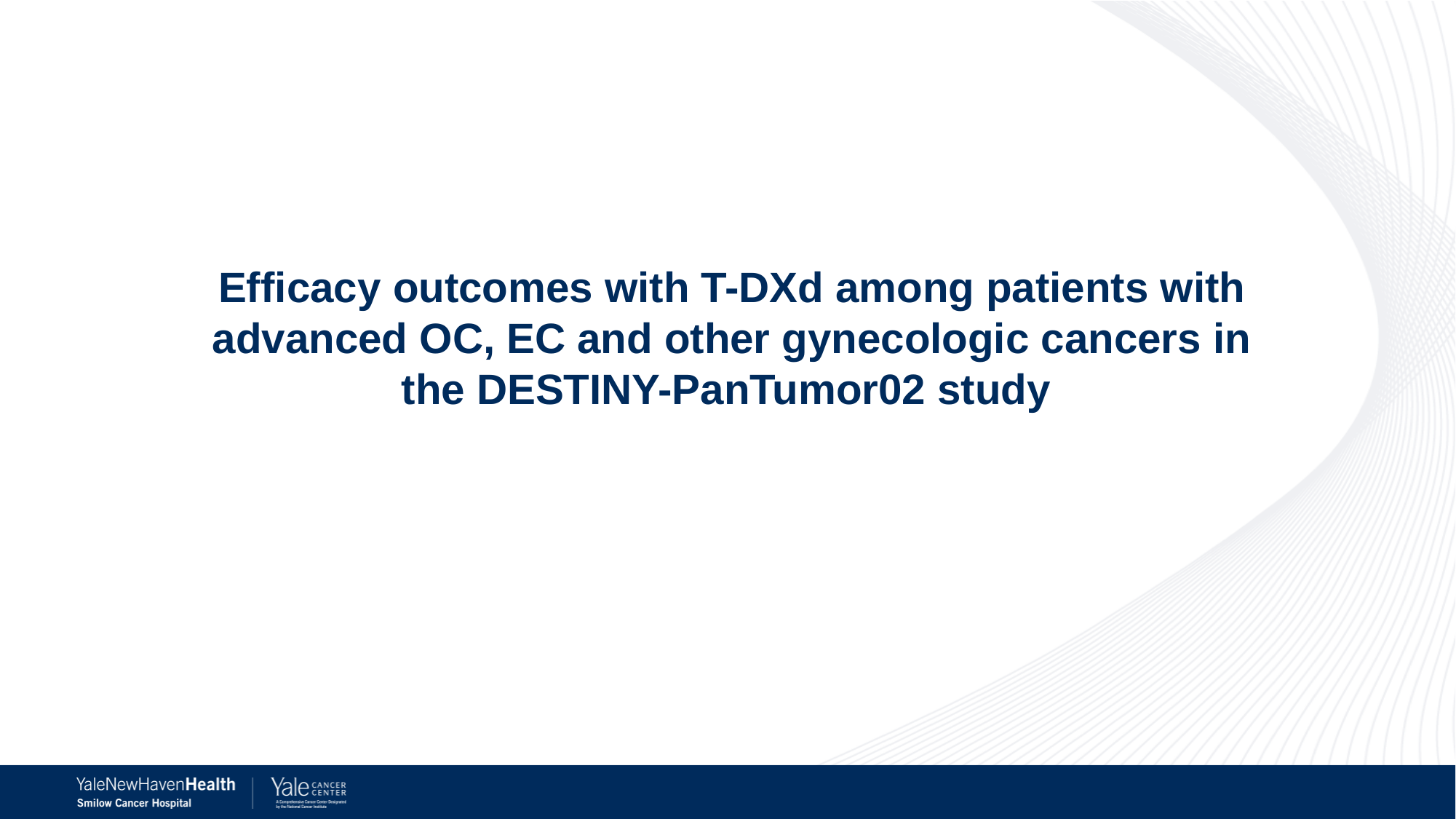

Efficacy outcomes with T-DXd among patients with advanced OC, EC and other gynecologic cancers in the DESTINY-PanTumor02 study